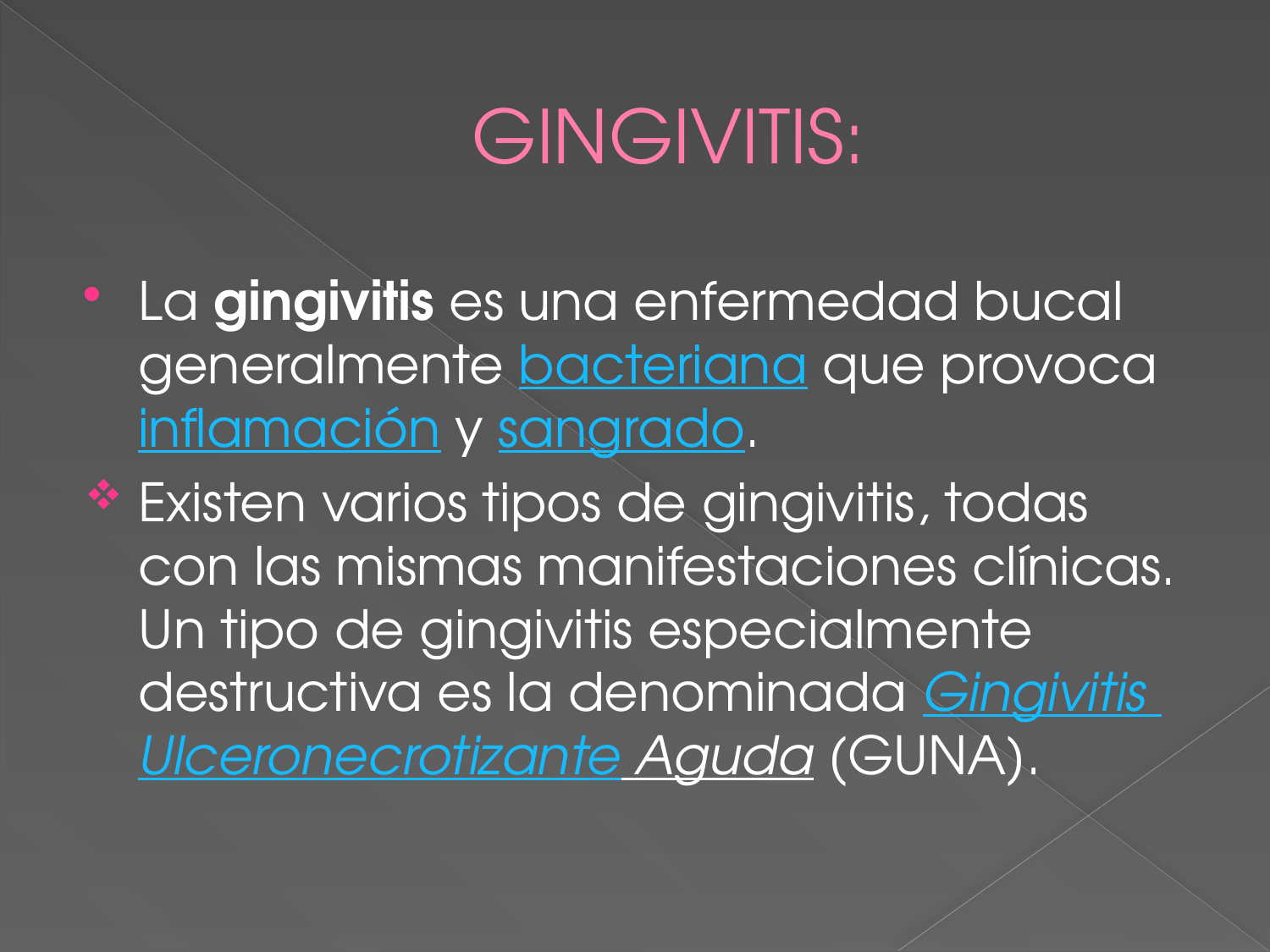

# GINGIVITIS:
La gingivitis es una enfermedad bucal generalmente bacteriana que provoca inflamación y sangrado.
Existen varios tipos de gingivitis, todas con las mismas manifestaciones clínicas. Un tipo de gingivitis especialmente destructiva es la denominada Gingivitis Ulceronecrotizante Aguda (GUNA).